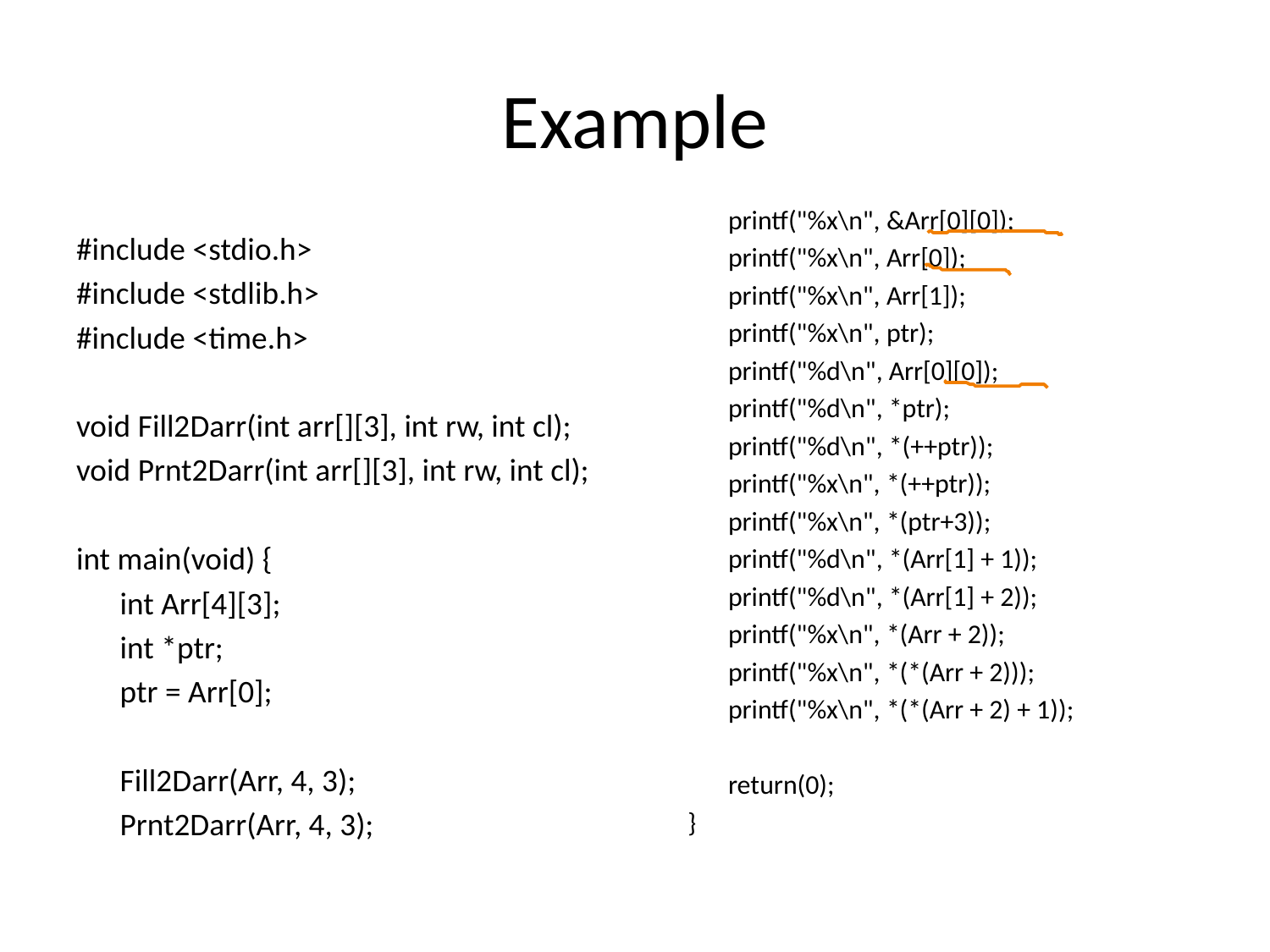

# Example
	printf("%x\n", &Arr[0][0]);
	printf("%x\n", Arr[0]);
	printf("%x\n", Arr[1]);
	printf("%x\n", ptr);
	printf("%d\n", Arr[0][0]);
	printf("%d\n", *ptr);
	printf("%d\n", *(++ptr));
	printf("%x\n", *(++ptr));
	printf("%x\n", *(ptr+3));
	printf("%d\n", *(Arr[1] + 1));
	printf("%d\n", *(Arr[1] + 2));
	printf("%x\n", *(Arr + 2));
	printf("%x\n", *(*(Arr + 2)));
	printf("%x\n", *(*(Arr + 2) + 1));

 	return(0);
}
#include <stdio.h>
#include <stdlib.h>
#include <time.h>

void Fill2Darr(int arr[][3], int rw, int cl);
void Prnt2Darr(int arr[][3], int rw, int cl);

int main(void) {
	int Arr[4][3];
	int *ptr;
	ptr = Arr[0];

	Fill2Darr(Arr, 4, 3);
	Prnt2Darr(Arr, 4, 3);